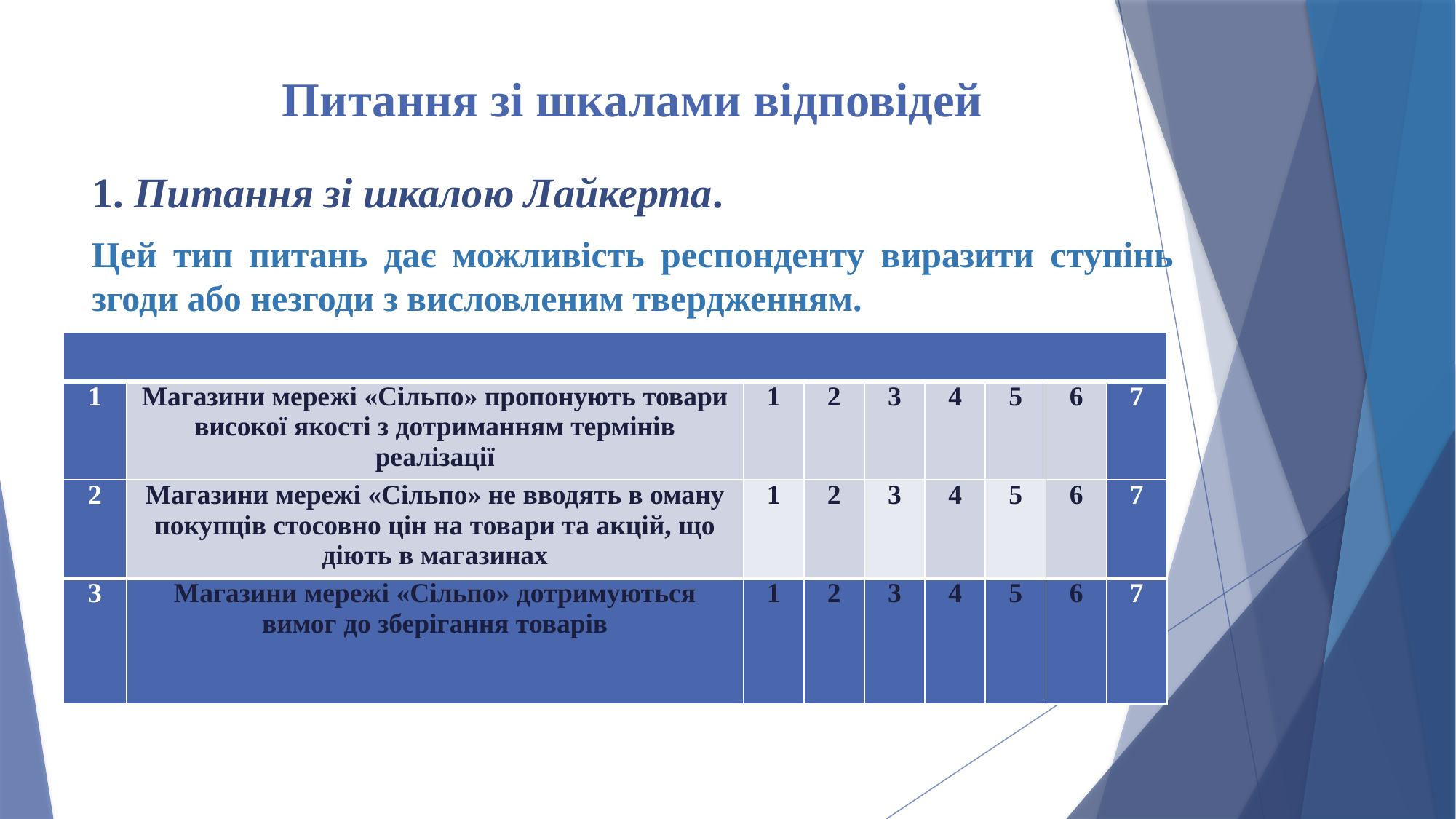

# Питання зі шкалами відповідей
1. Питання зі шкалою Лайкерта.
Цей тип питань дає можливість респонденту виразити ступінь згоди або незгоди з висловленим твердженням.

|  |  |  |  |  |  |  |  |  |
| --- | --- | --- | --- | --- | --- | --- | --- | --- |
| 1 | Магазини мережі «Сільпо» пропонують товари високої якості з дотриманням термінів реалізації | 1 | 2 | 3 | 4 | 5 | 6 | 7 |
| 2 | Магазини мережі «Сільпо» не вводять в оману покупців стосовно цін на товари та акцій, що діють в магазинах | 1 | 2 | 3 | 4 | 5 | 6 | 7 |
| 3 | Магазини мережі «Сільпо» дотримуються вимог до зберігання товарів | 1 | 2 | 3 | 4 | 5 | 6 | 7 |